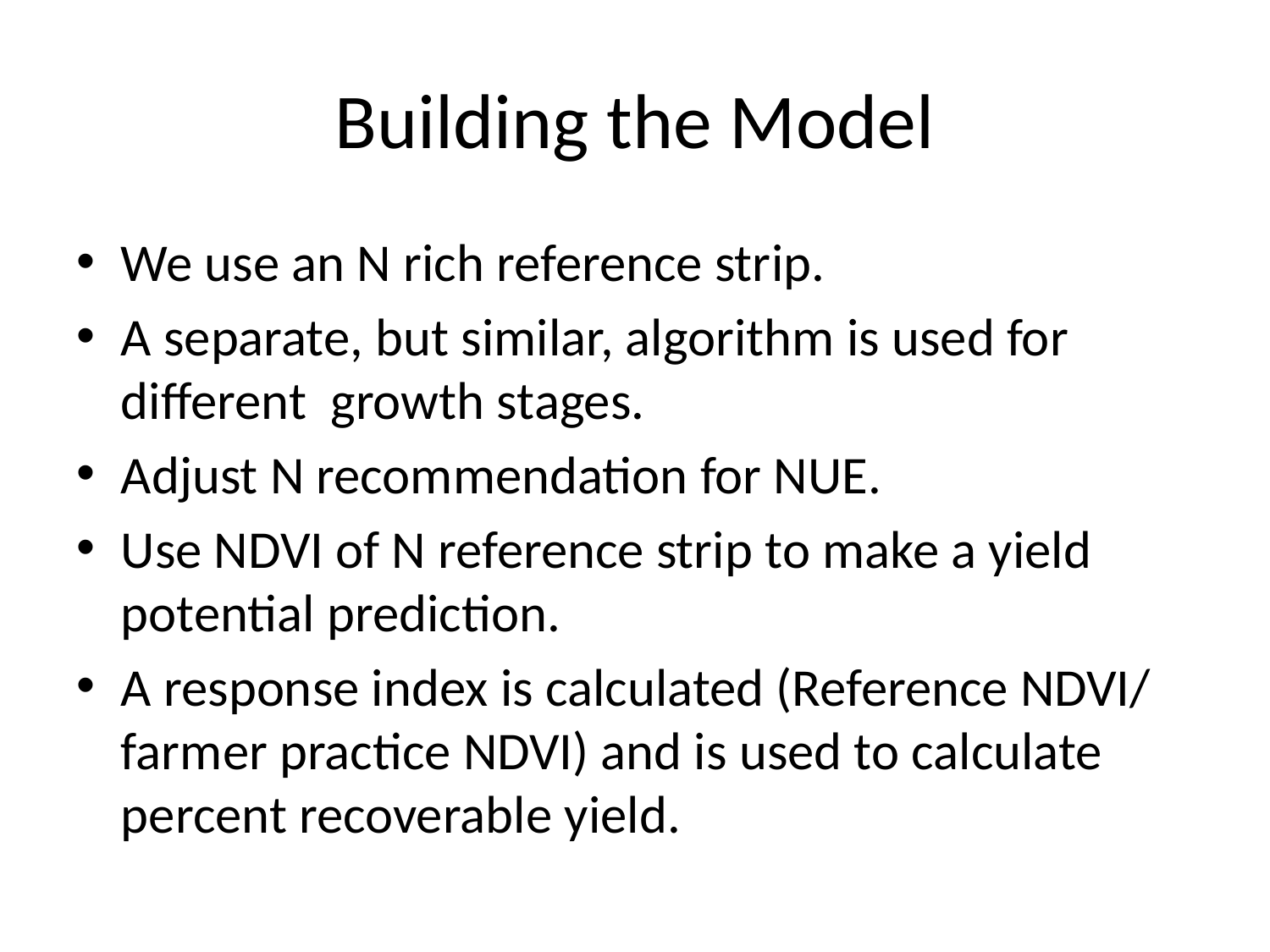

# Building the Model
We use an N rich reference strip.
A separate, but similar, algorithm is used for different  growth stages.
Adjust N recommendation for NUE.
Use NDVI of N reference strip to make a yield potential prediction.
A response index is calculated (Reference NDVI/ farmer practice NDVI) and is used to calculate percent recoverable yield.